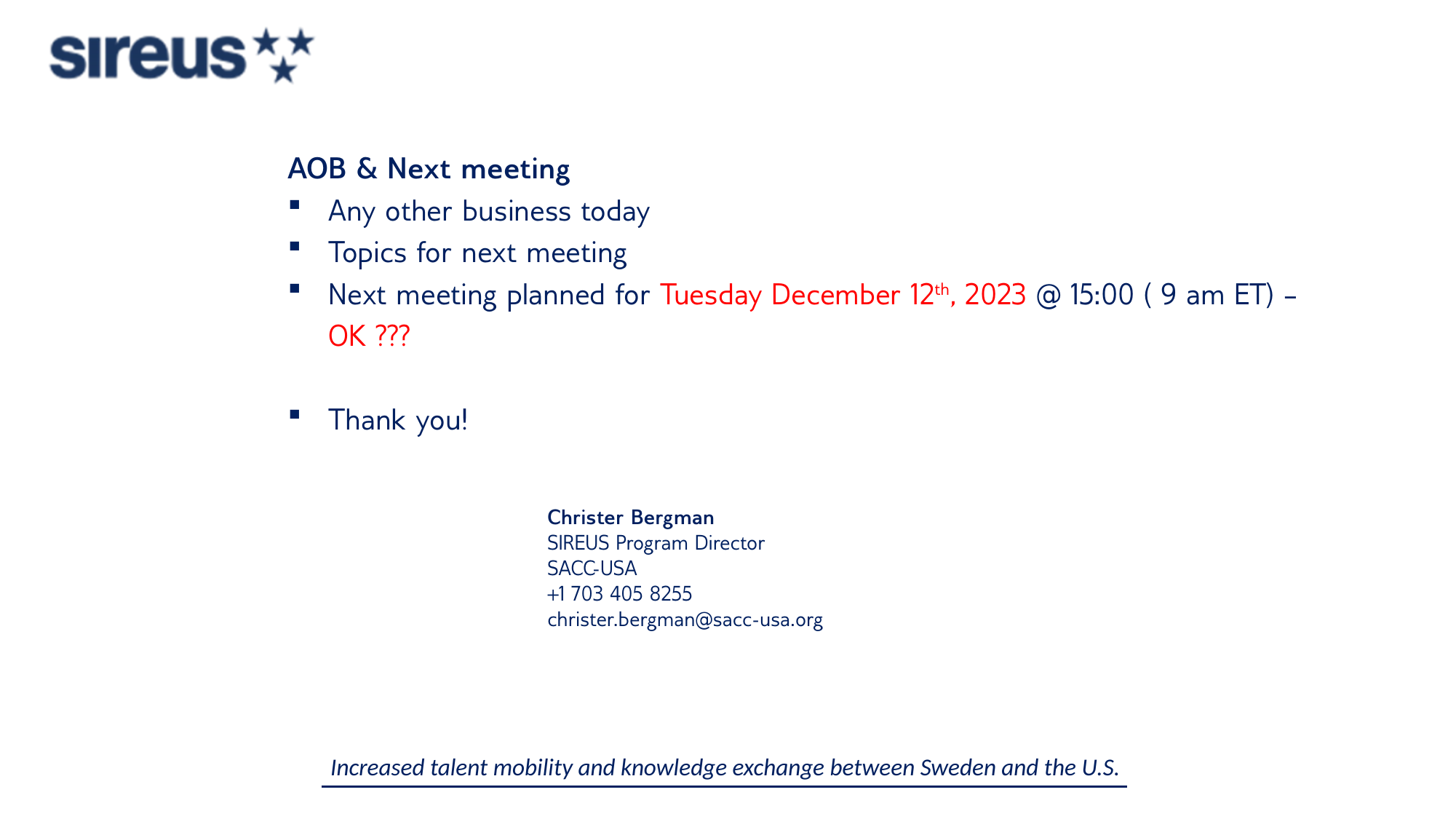

AOB & Next meeting
Any other business today
Topics for next meeting
Next meeting planned for Tuesday December 12th, 2023 @ 15:00 ( 9 am ET) – OK ???

Thank you!

Christer Bergman​
SIREUS Program Director​
SACC-USA​
+1 703 405 8255​
christer.bergman@sacc-usa.org​